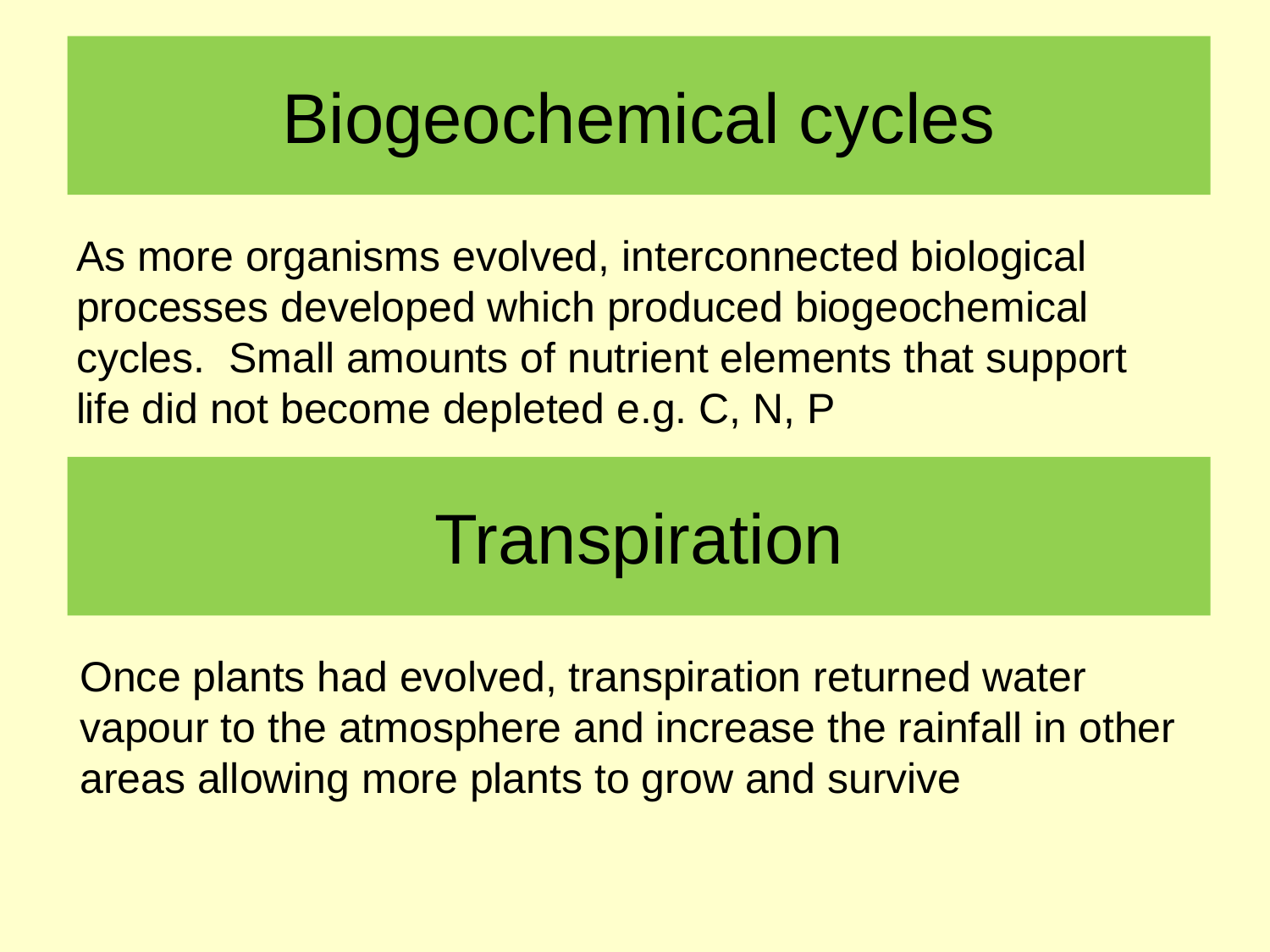

# Biogeochemical cycles
As more organisms evolved, interconnected biological processes developed which produced biogeochemical cycles.  Small amounts of nutrient elements that support life did not become depleted e.g. C, N, P
Transpiration
Once plants had evolved, transpiration returned water vapour to the atmosphere and increase the rainfall in other areas allowing more plants to grow and survive